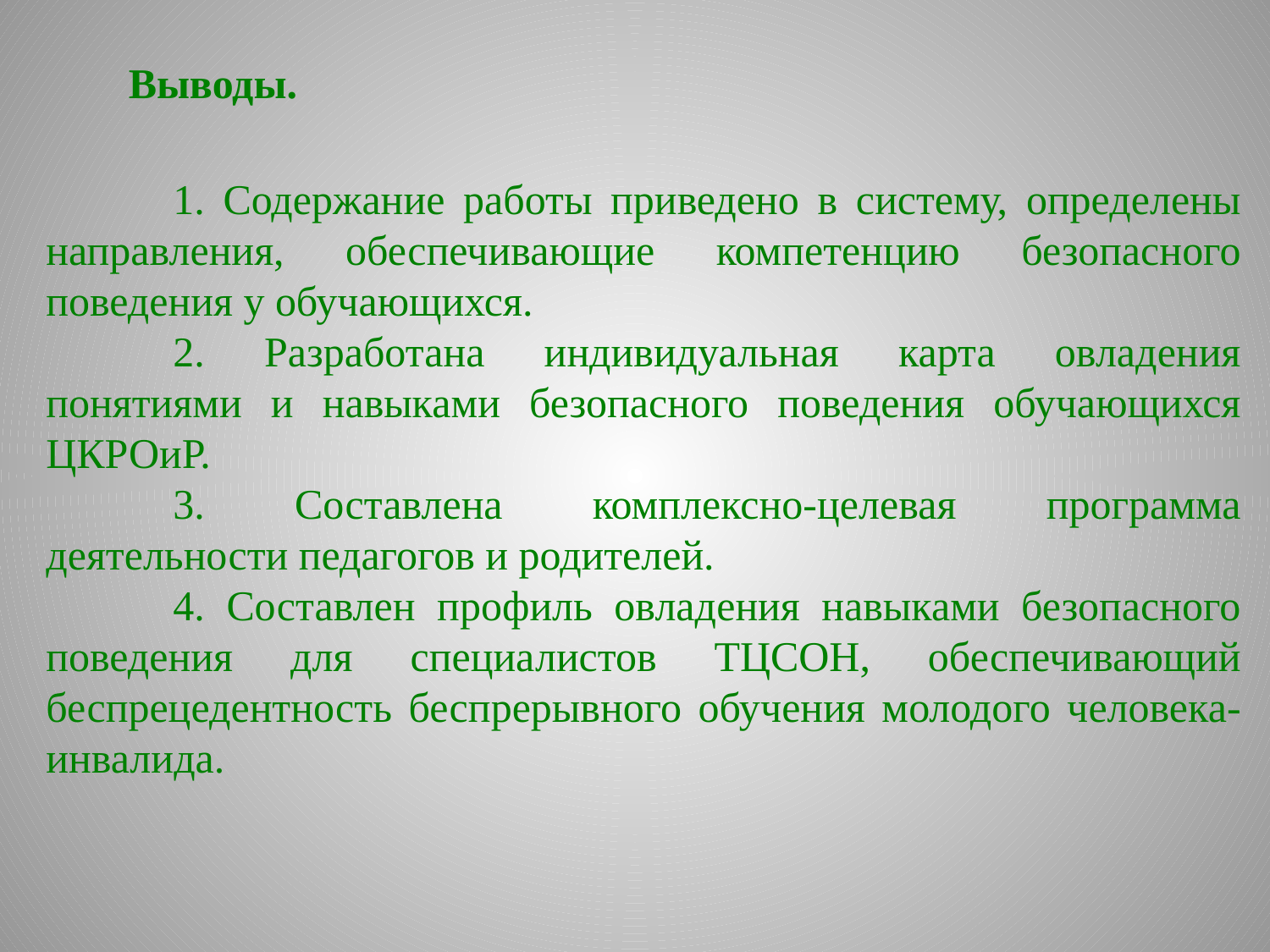

Выводы.

	1. Содержание работы приведено в систему, определены направления, обеспечивающие компетенцию безопасного поведения у обучающихся.
	2. Разработана индивидуальная карта овладения понятиями и навыками безопасного поведения обучающихся ЦКРОиР.
	3. Составлена комплексно-целевая программа деятельности педагогов и родителей.
	4. Составлен профиль овладения навыками безопасного поведения для специалистов ТЦСОН, обеспечивающий беспрецедентность беспрерывного обучения молодого человека-инвалида.